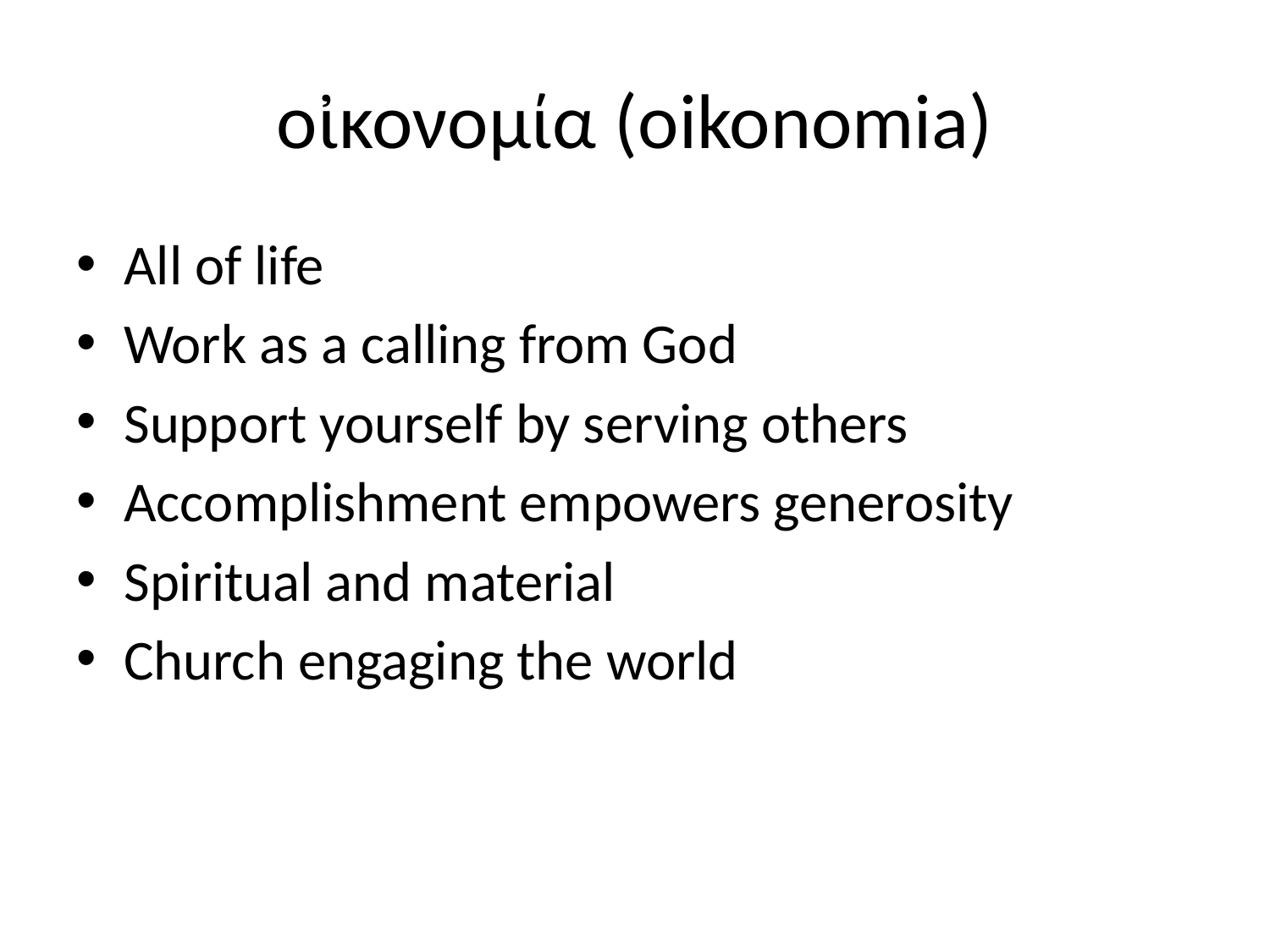

# οἰκονομία (oikonomia)
All of life
Work as a calling from God
Support yourself by serving others
Accomplishment empowers generosity
Spiritual and material
Church engaging the world